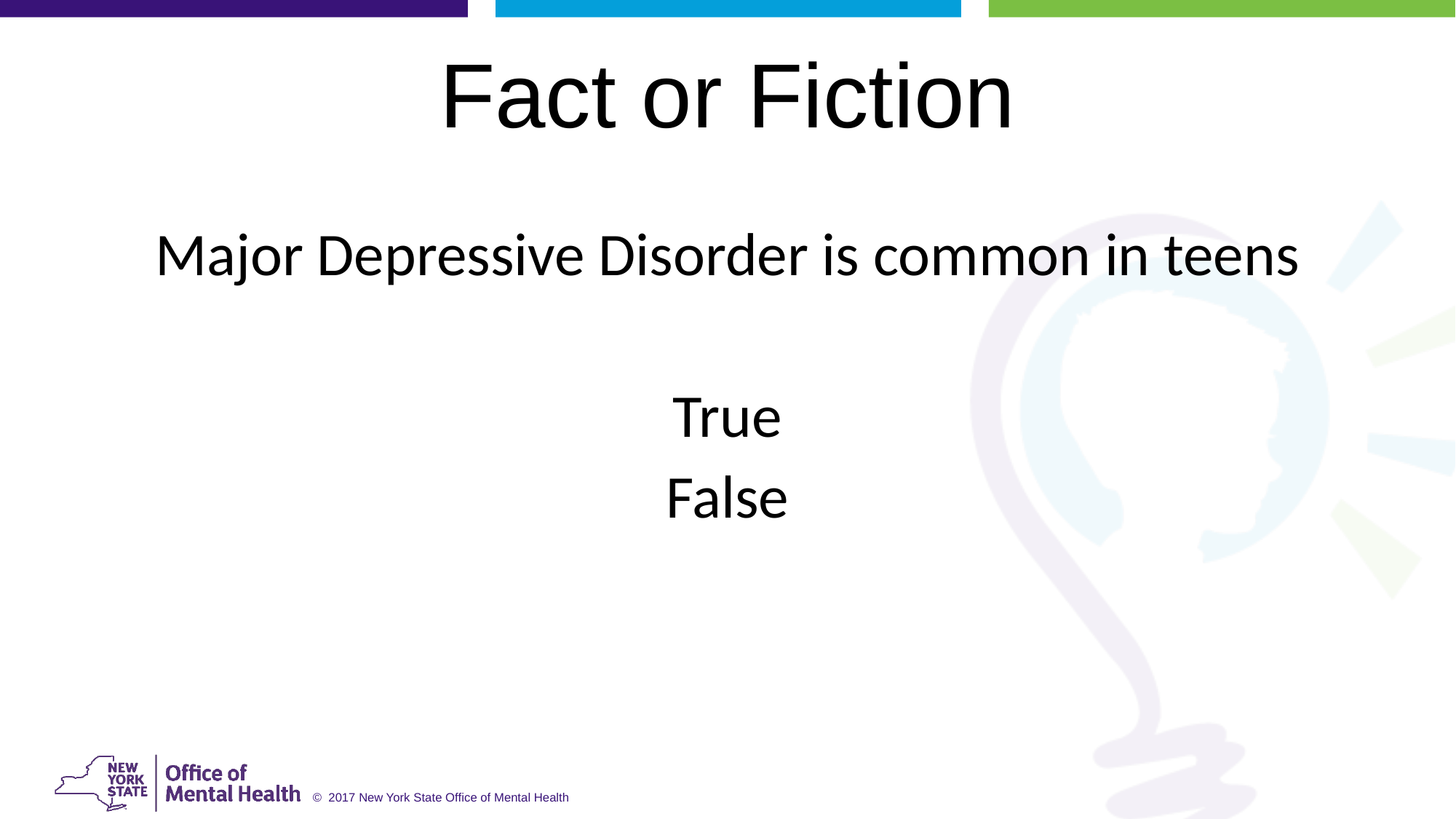

# Fact or Fiction
Major Depressive Disorder is common in teens

True
False